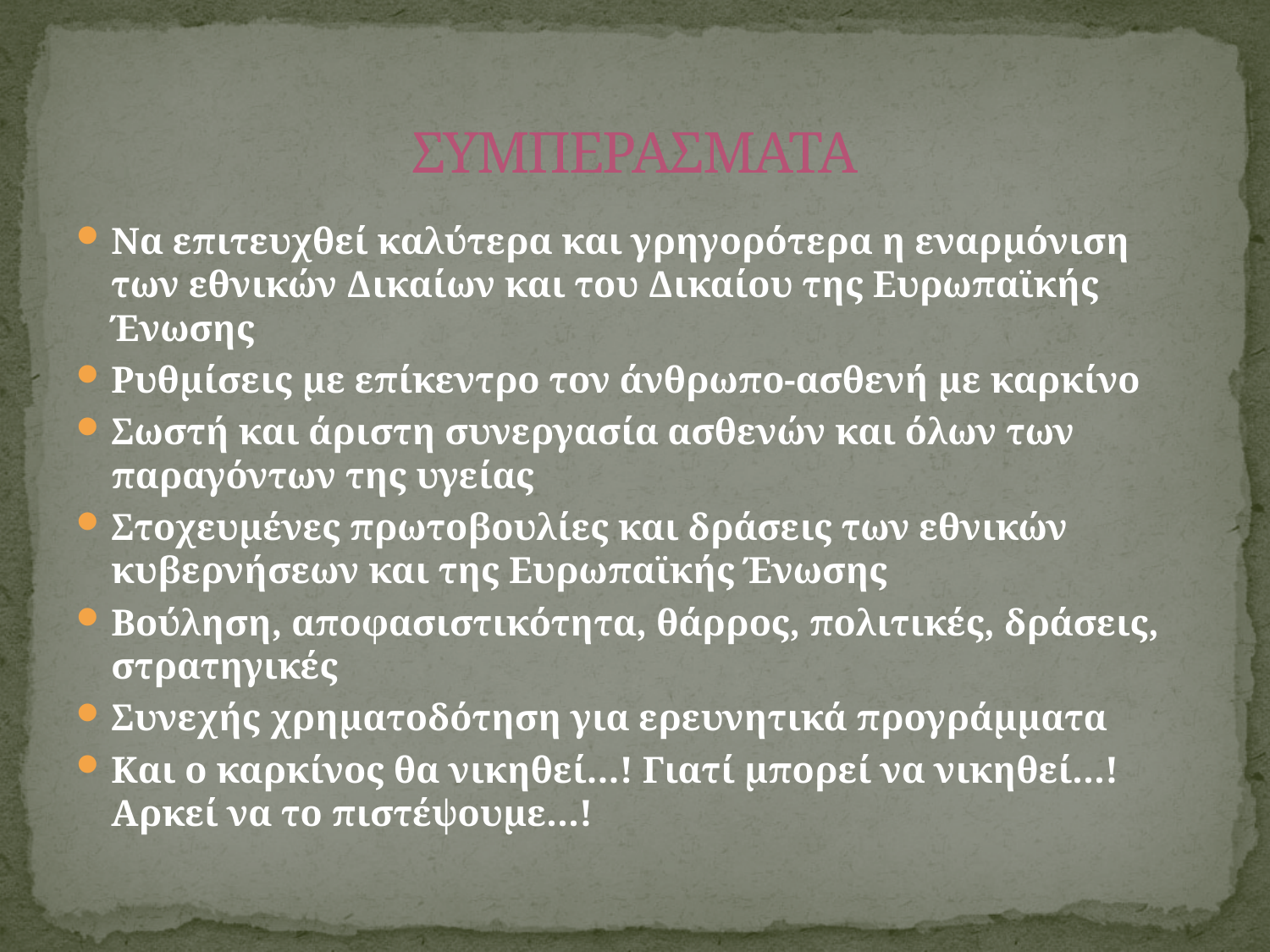

# ΣΥΜΠΕΡΑΣΜΑΤΑ
Να επιτευχθεί καλύτερα και γρηγορότερα η εναρμόνιση των εθνικών Δικαίων και του Δικαίου της Ευρωπαϊκής Ένωσης
Ρυθμίσεις με επίκεντρο τον άνθρωπο-ασθενή με καρκίνο
Σωστή και άριστη συνεργασία ασθενών και όλων των παραγόντων της υγείας
Στοχευμένες πρωτοβουλίες και δράσεις των εθνικών κυβερνήσεων και της Ευρωπαϊκής Ένωσης
Βούληση, αποφασιστικότητα, θάρρος, πολιτικές, δράσεις, στρατηγικές
Συνεχής χρηματοδότηση για ερευνητικά προγράμματα
Και ο καρκίνος θα νικηθεί…! Γιατί μπορεί να νικηθεί…! Αρκεί να το πιστέψουμε…!